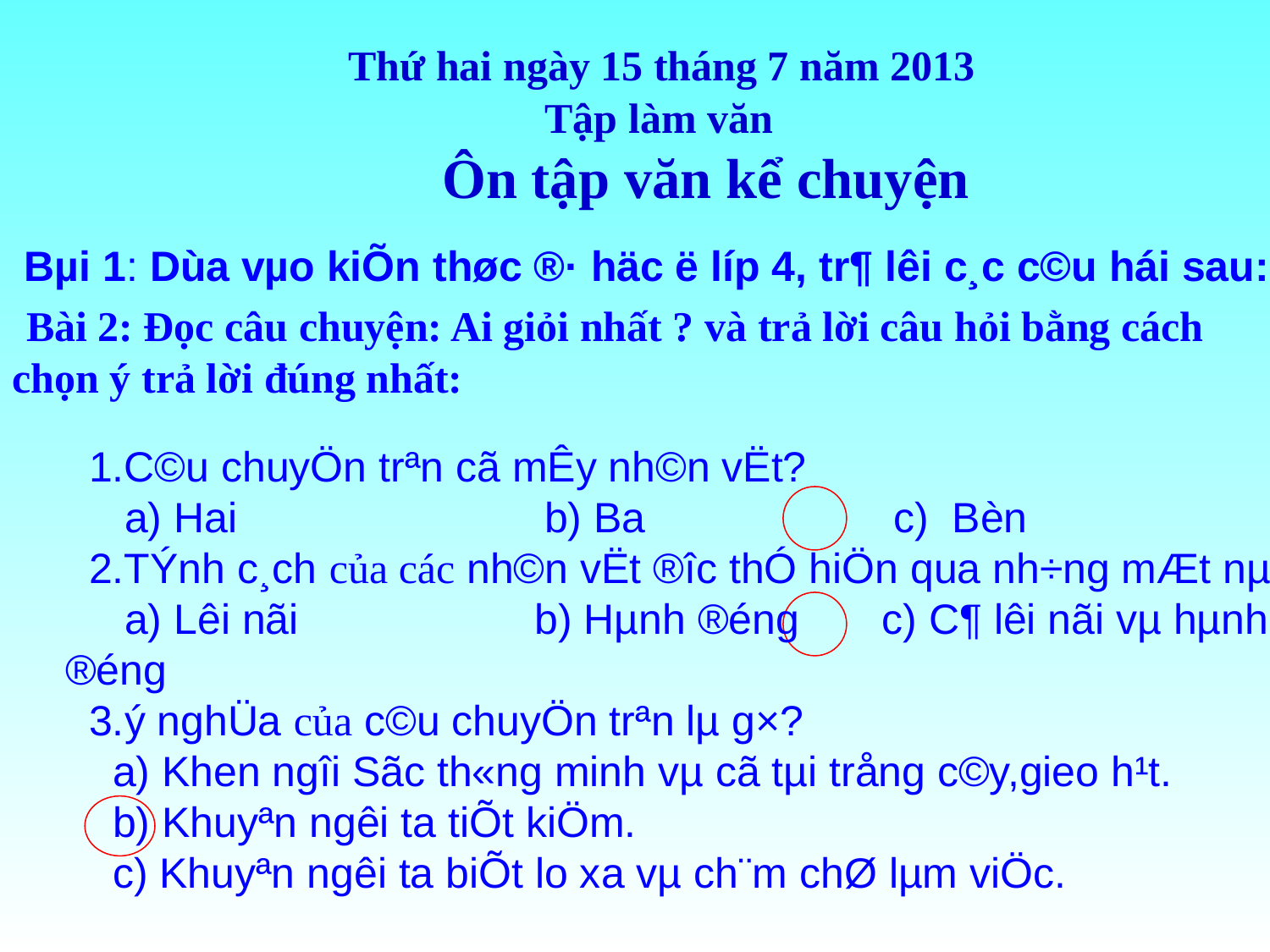

Thứ hai ngày 15 tháng 7 năm 2013
Tập làm văn
Ôn tập văn kể chuyện
 Bµi 1: Dùa vµo kiÕn thøc ®· häc ë líp 4, tr¶ lêi c¸c c©u hái sau:
 Bài 2: Đọc câu chuyện: Ai giỏi nhất ? và trả lời câu hỏi bằng cách chọn ý trả lời đúng nhất:
  1.C©u chuyÖn trªn cã mÊy nh©n vËt?
     a) Hai                          b) Ba                     c)  Bèn
  2.TÝnh c¸ch của các nh©n vËt ®­îc thÓ hiÖn qua nh÷ng mÆt nµo?
     a) Lêi nãi                    b) Hµnh ®éng       c) C¶ lêi nãi vµ hµnh ®éng
  3.ý nghÜa của c©u chuyÖn trªn lµ g×?
    a) Khen ngîi Sãc th«ng minh vµ cã tµi trång c©y,gieo h¹t.
    b) Khuyªn ng­êi ta tiÕt kiÖm.
    c) Khuyªn ng­êi ta biÕt lo xa vµ ch¨m chØ lµm viÖc.